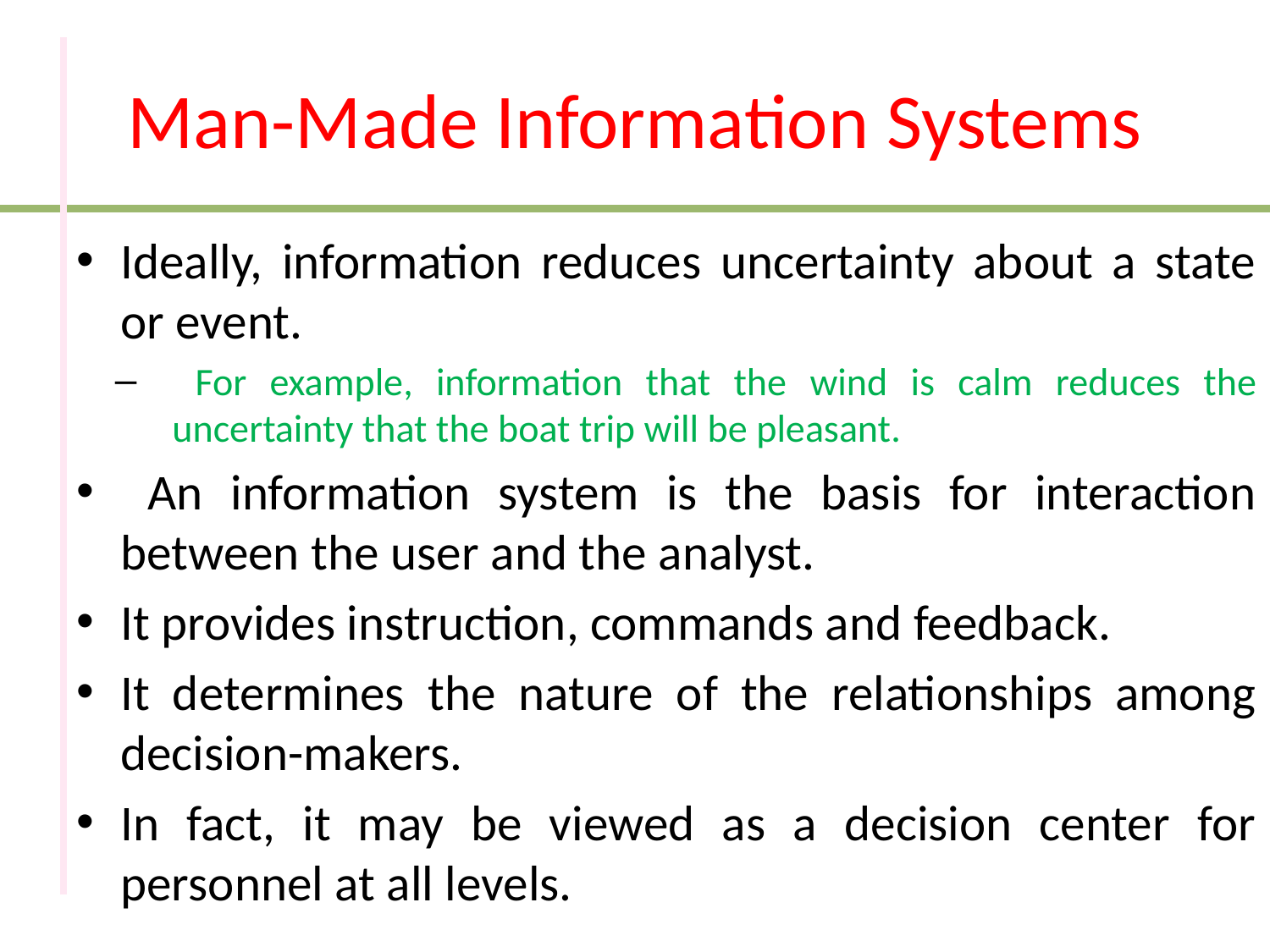

# Man-Made Information Systems
Ideally, information reduces uncertainty about a state or event.
 For example, information that the wind is calm reduces the uncertainty that the boat trip will be pleasant.
 An information system is the basis for interaction between the user and the analyst.
It provides instruction, commands and feedback.
It determines the nature of the relationships among decision-makers.
In fact, it may be viewed as a decision center for personnel at all levels.